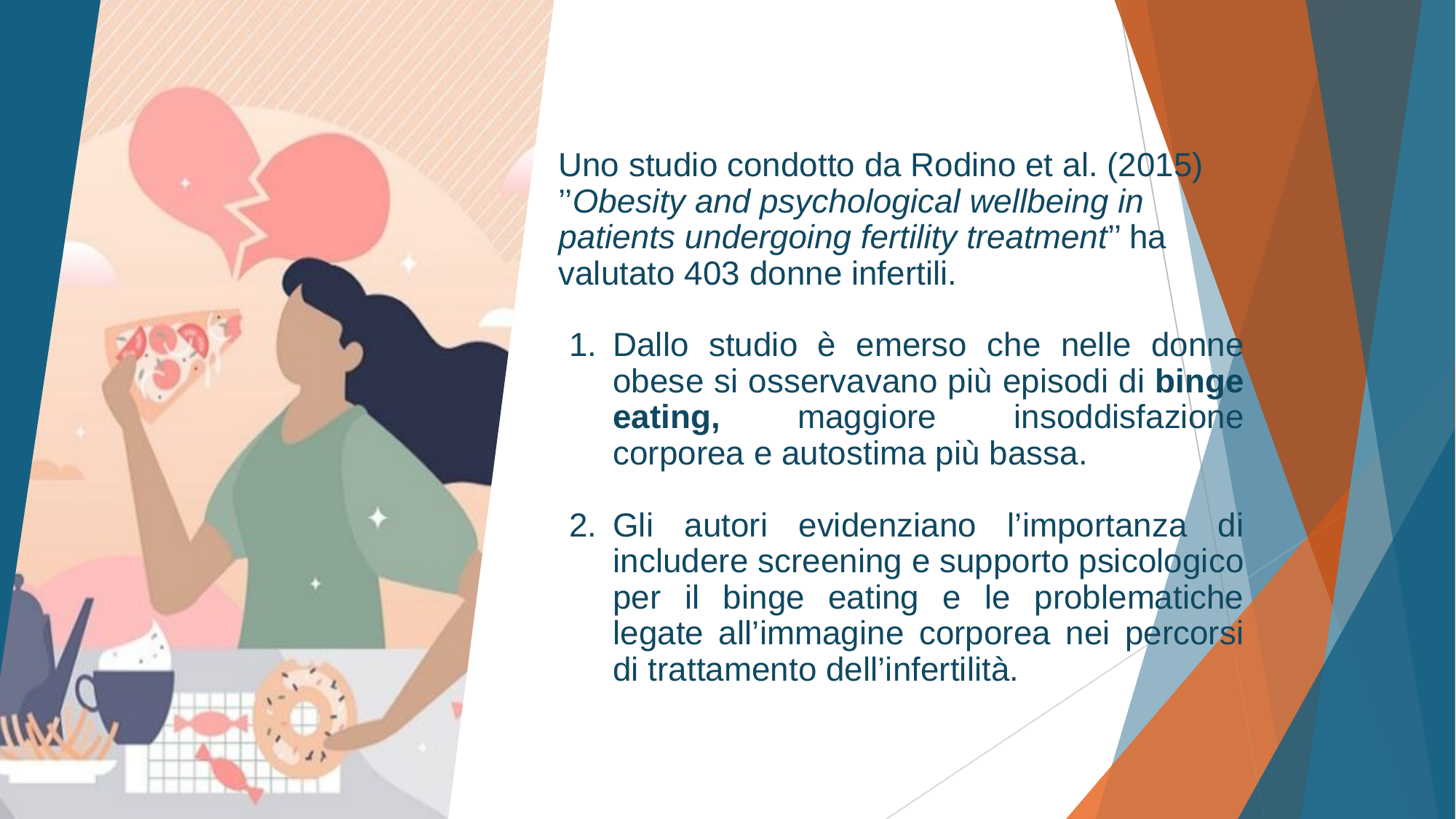

Uno studio condotto da Rodino et al. (2015) ’’Obesity and psychological wellbeing in patients undergoing fertility treatment’’ ha valutato 403 donne infertili.

Dallo studio è emerso che nelle donne obese si osservavano più episodi di binge eating, maggiore insoddisfazione corporea e autostima più bassa.

Gli autori evidenziano l’importanza di includere screening e supporto psicologico per il binge eating e le problematiche legate all’immagine corporea nei percorsi di trattamento dell’infertilità.